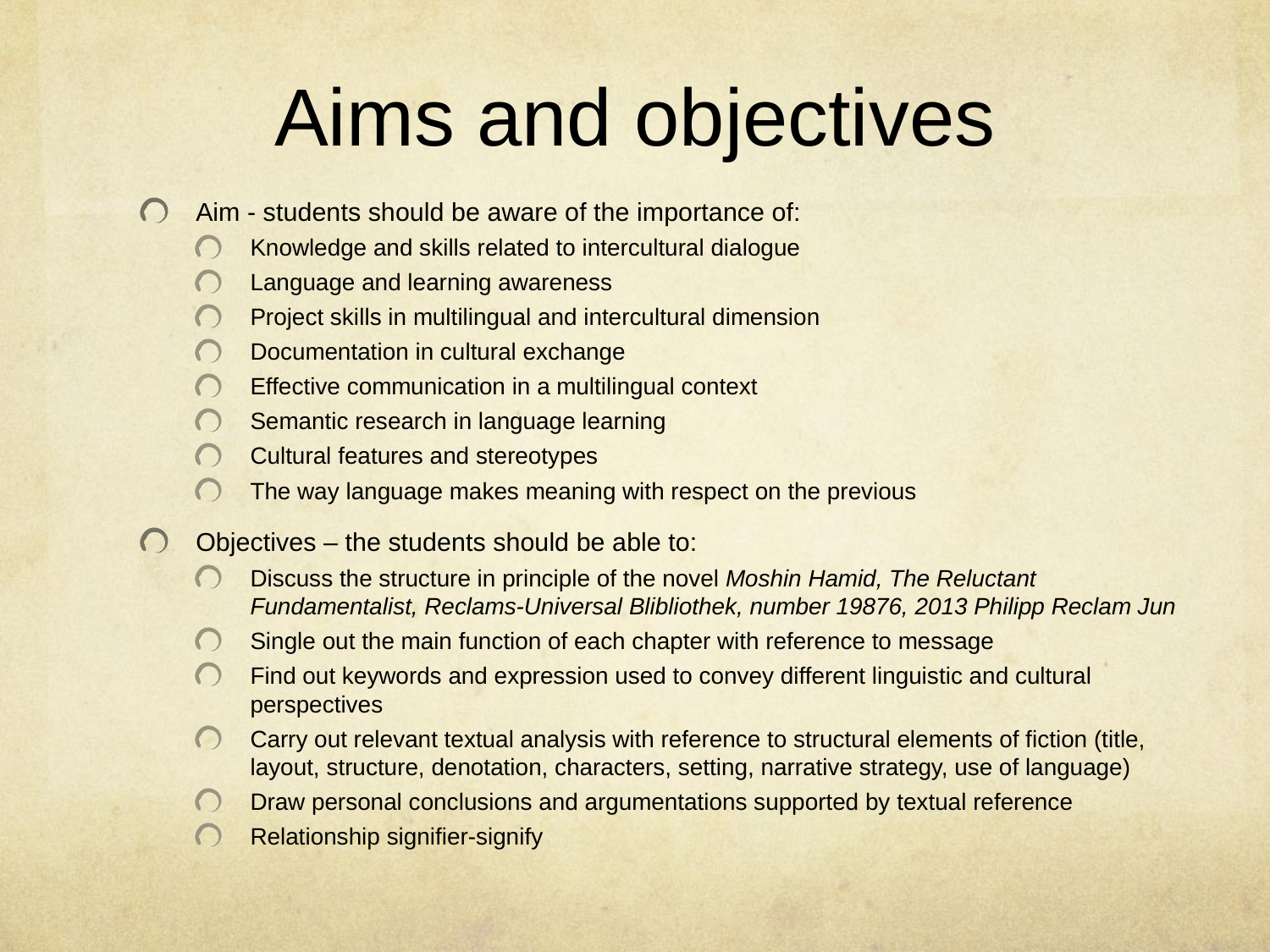

# Aims and objectives
Aim - students should be aware of the importance of:
Knowledge and skills related to intercultural dialogue
Language and learning awareness
Project skills in multilingual and intercultural dimension
Documentation in cultural exchange
Effective communication in a multilingual context
Semantic research in language learning
Cultural features and stereotypes
The way language makes meaning with respect on the previous
Objectives – the students should be able to:
Discuss the structure in principle of the novel Moshin Hamid, The Reluctant Fundamentalist, Reclams-Universal Blibliothek, number 19876, 2013 Philipp Reclam Jun
Single out the main function of each chapter with reference to message
Find out keywords and expression used to convey different linguistic and cultural perspectives
Carry out relevant textual analysis with reference to structural elements of fiction (title, layout, structure, denotation, characters, setting, narrative strategy, use of language)
Draw personal conclusions and argumentations supported by textual reference
Relationship signifier-signify